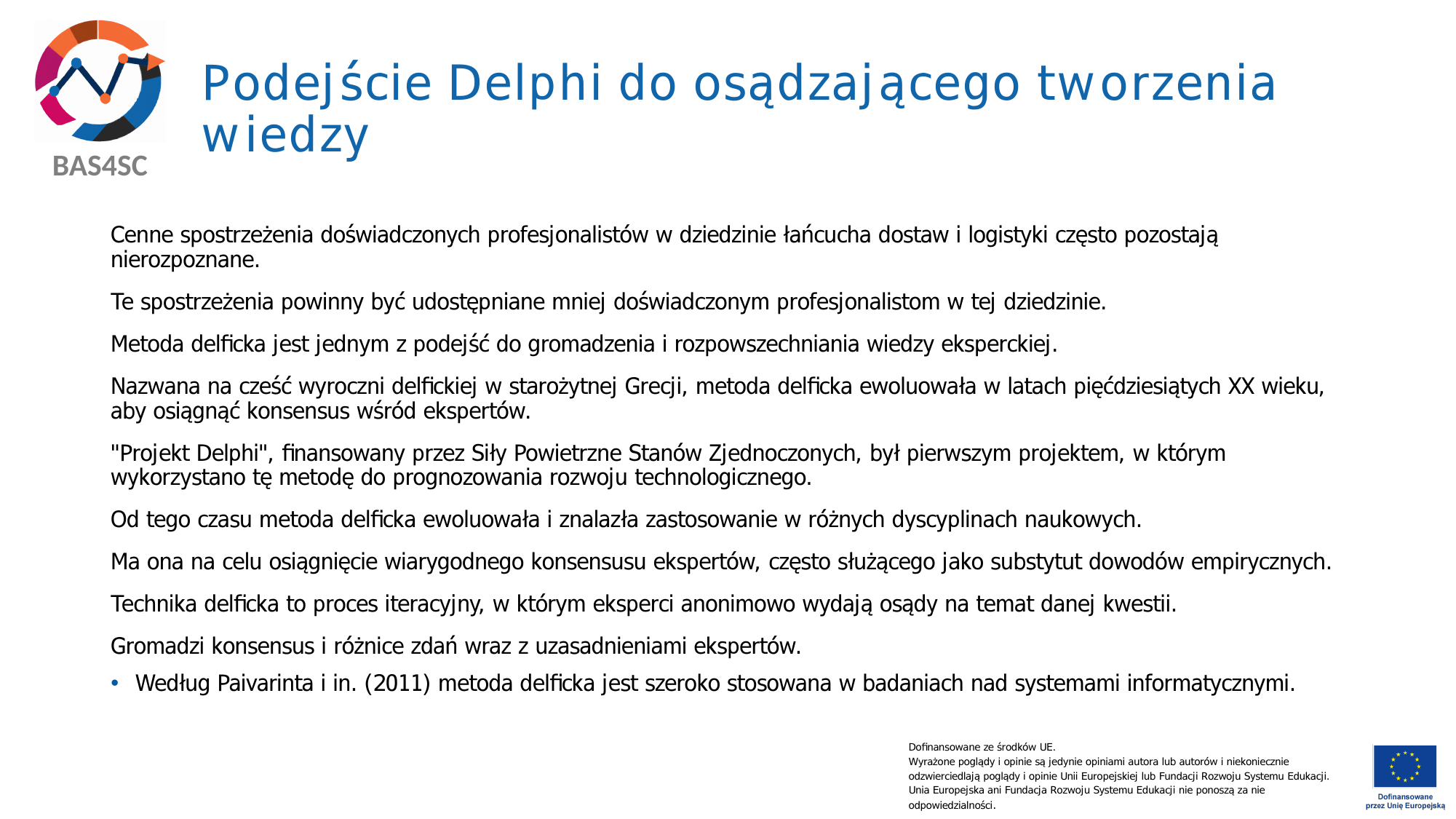

# Podejście Delphi do osądzającego tworzenia wiedzy
Cenne spostrzeżenia doświadczonych profesjonalistów w dziedzinie łańcucha dostaw i logistyki często pozostają nierozpoznane.
Te spostrzeżenia powinny być udostępniane mniej doświadczonym profesjonalistom w tej dziedzinie.
Metoda delficka jest jednym z podejść do gromadzenia i rozpowszechniania wiedzy eksperckiej.
Nazwana na cześć wyroczni delfickiej w starożytnej Grecji, metoda delficka ewoluowała w latach pięćdziesiątych XX wieku, aby osiągnąć konsensus wśród ekspertów.
"Projekt Delphi", finansowany przez Siły Powietrzne Stanów Zjednoczonych, był pierwszym projektem, w którym wykorzystano tę metodę do prognozowania rozwoju technologicznego.
Od tego czasu metoda delficka ewoluowała i znalazła zastosowanie w różnych dyscyplinach naukowych.
Ma ona na celu osiągnięcie wiarygodnego konsensusu ekspertów, często służącego jako substytut dowodów empirycznych.
Technika delficka to proces iteracyjny, w którym eksperci anonimowo wydają osądy na temat danej kwestii.
Gromadzi konsensus i różnice zdań wraz z uzasadnieniami ekspertów.
Według Paivarinta i in. (2011) metoda delficka jest szeroko stosowana w badaniach nad systemami informatycznymi.